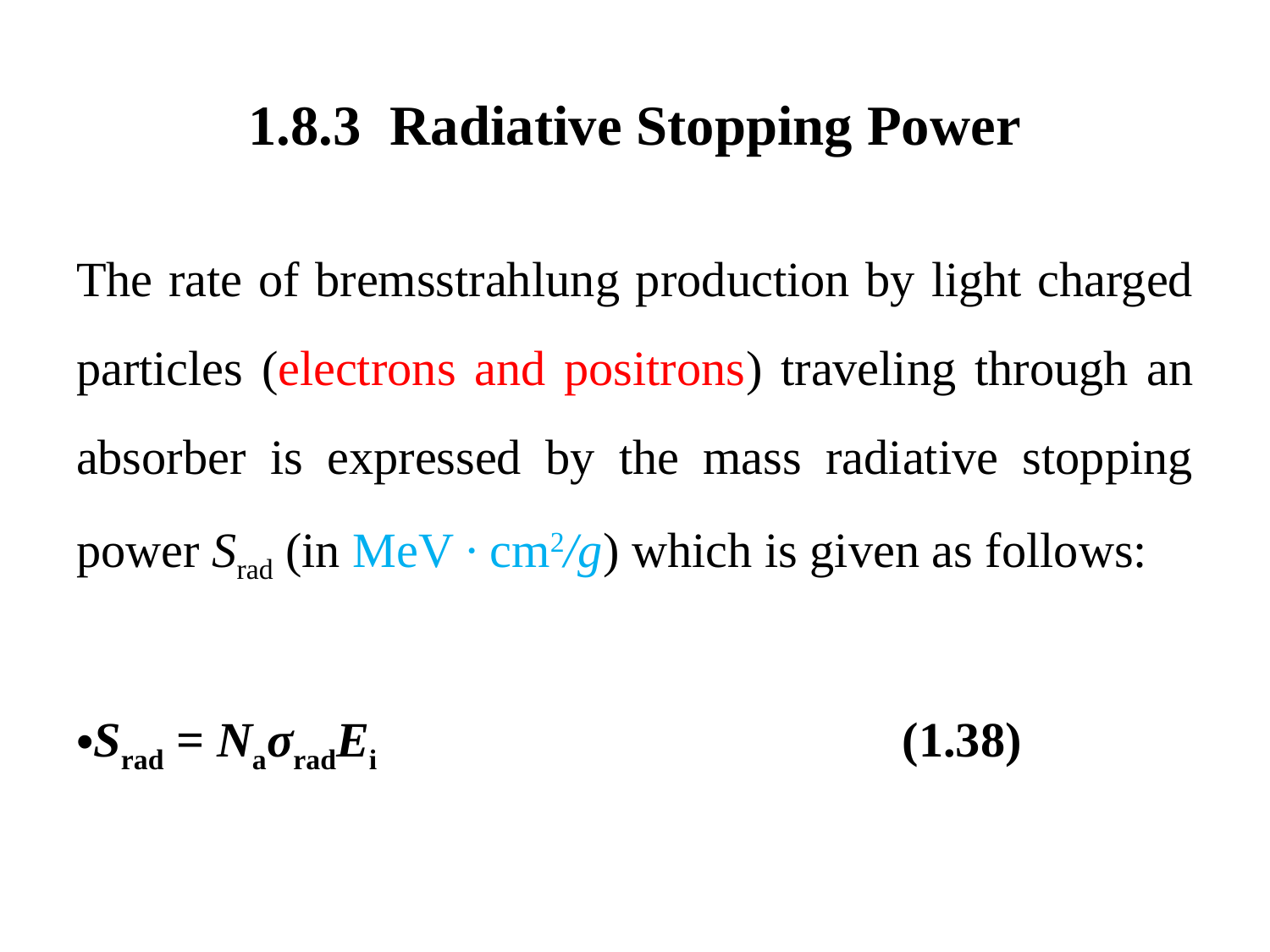

# 1.8.3  Radiative Stopping Power
The rate of bremsstrahlung production by light charged particles (electrons and positrons) traveling through an absorber is expressed by the mass radiative stopping power Srad (in MeV · cm2/g) which is given as follows:

Srad = NaσradEi                                                                         (1.38)